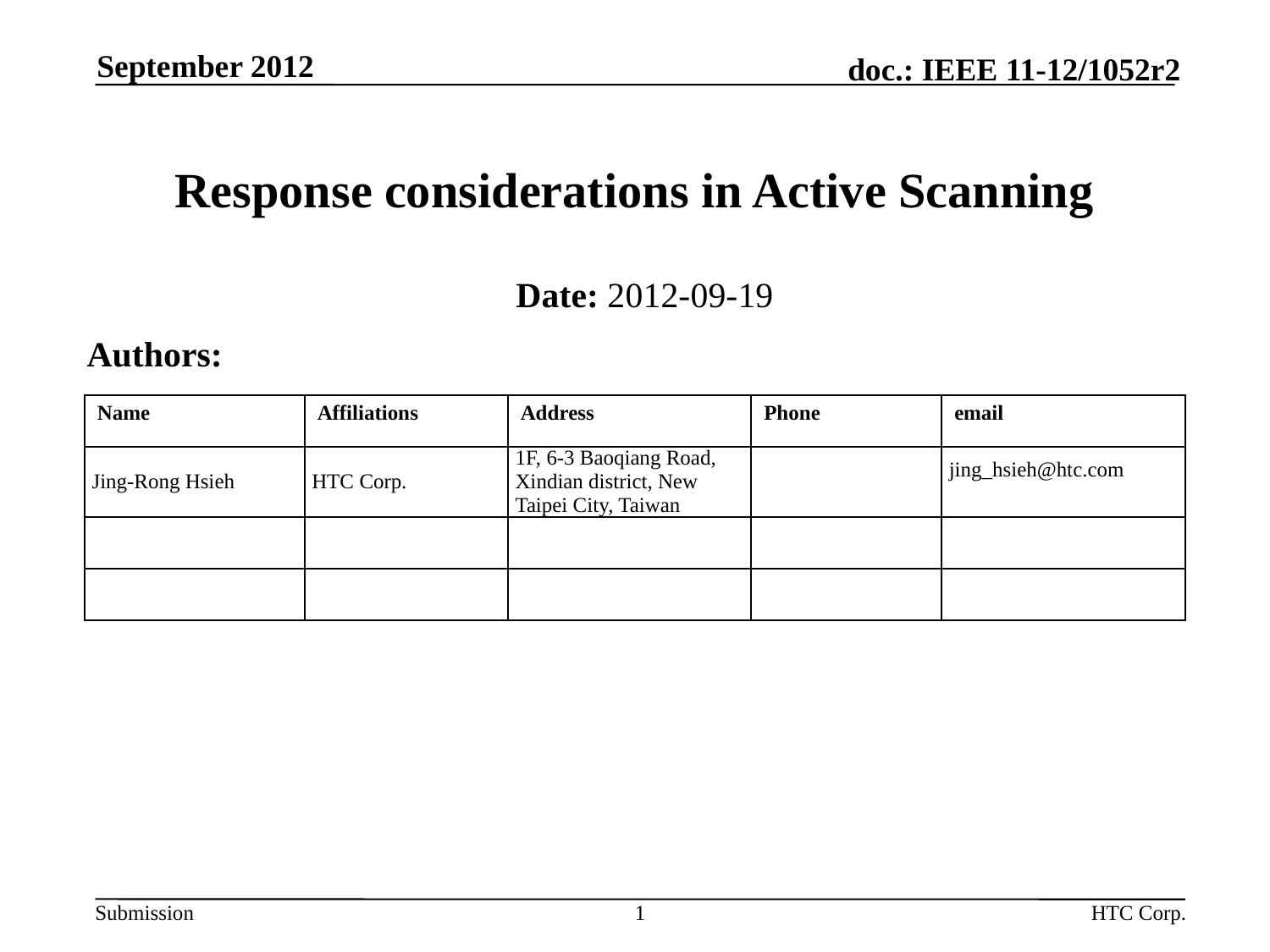

September 2012
# Response considerations in Active Scanning
Date: 2012-09-19
Authors:
| Name | Affiliations | Address | Phone | email |
| --- | --- | --- | --- | --- |
| Jing-Rong Hsieh | HTC Corp. | 1F, 6-3 Baoqiang Road, Xindian district, New Taipei City, Taiwan |  | jing\_hsieh@htc.com |
|  |  |  |  |  |
|  |  |  |  |  |
1
HTC Corp.